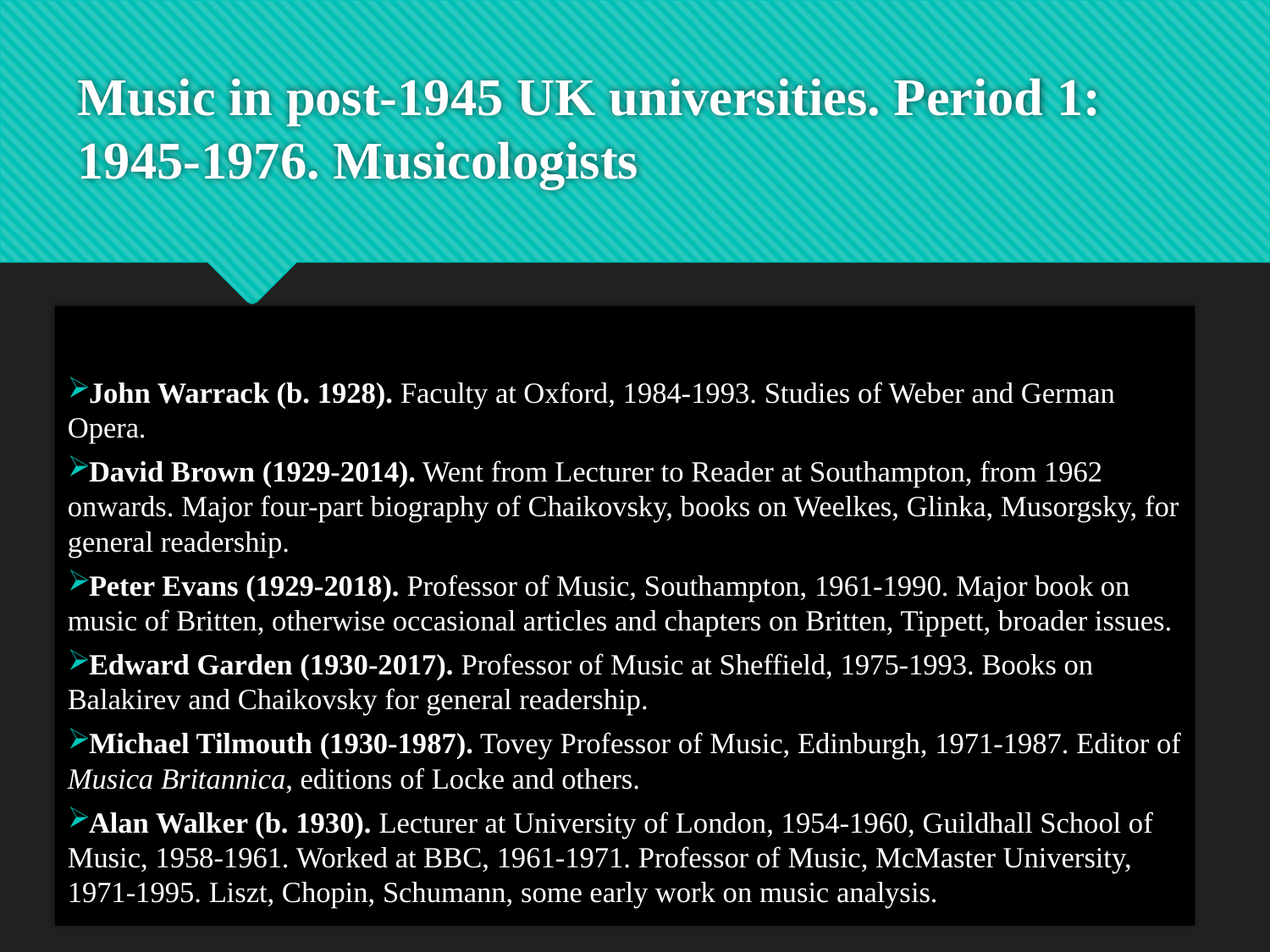

# Music in post-1945 UK universities. Period 1: 1945-1976. Musicologists

John Warrack (b. 1928). Faculty at Oxford, 1984-1993. Studies of Weber and German Opera.
David Brown (1929-2014). Went from Lecturer to Reader at Southampton, from 1962 onwards. Major four-part biography of Chaikovsky, books on Weelkes, Glinka, Musorgsky, for general readership.
Peter Evans (1929-2018). Professor of Music, Southampton, 1961-1990. Major book on music of Britten, otherwise occasional articles and chapters on Britten, Tippett, broader issues.
Edward Garden (1930-2017). Professor of Music at Sheffield, 1975-1993. Books on Balakirev and Chaikovsky for general readership.
Michael Tilmouth (1930-1987). Tovey Professor of Music, Edinburgh, 1971-1987. Editor of Musica Britannica, editions of Locke and others.
Alan Walker (b. 1930). Lecturer at University of London, 1954-1960, Guildhall School of Music, 1958-1961. Worked at BBC, 1961-1971. Professor of Music, McMaster University, 1971-1995. Liszt, Chopin, Schumann, some early work on music analysis.